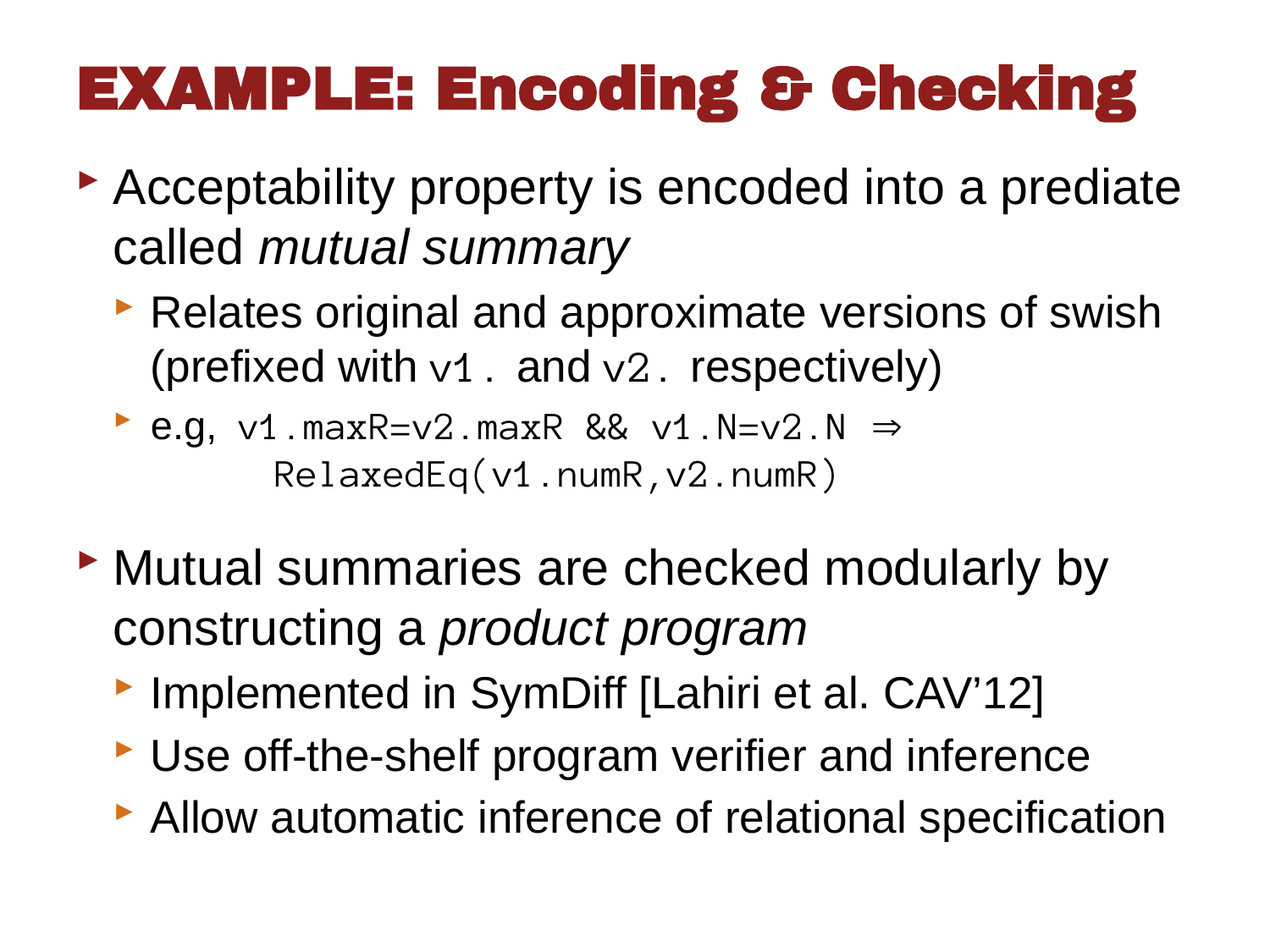

# EXAMPLE: Encoding & Checking
Acceptability property is encoded into a prediate called mutual summary
Relates original and approximate versions of swish (prefixed with v1. and v2. respectively)
e.g, v1.maxR=v2.maxR && v1.N=v2.N ⇒
	RelaxedEq(v1.numR,v2.numR)

Mutual summaries are checked modularly by constructing a product program
Implemented in SymDiff [Lahiri et al. CAV’12]
Use off-the-shelf program verifier and inference
Allow automatic inference of relational specification